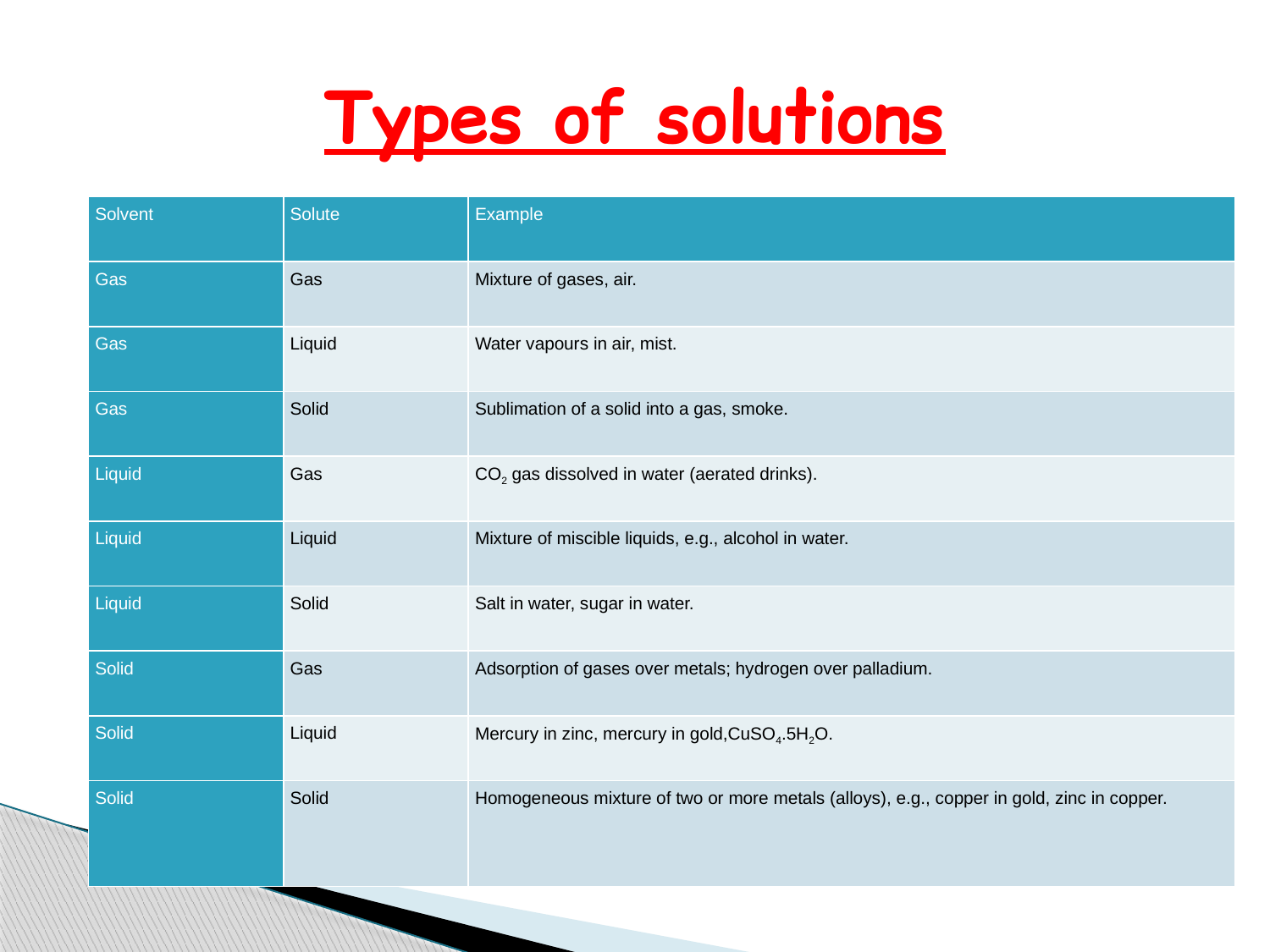

# Types of solutions
| Solvent | Solute | Example |
| --- | --- | --- |
| Gas | Gas | Mixture of gases, air. |
| Gas | Liquid | Water vapours in air, mist. |
| Gas | Solid | Sublimation of a solid into a gas, smoke. |
| Liquid | Gas | CO2 gas dissolved in water (aerated drinks). |
| Liquid | Liquid | Mixture of miscible liquids, e.g., alcohol in water. |
| Liquid | Solid | Salt in water, sugar in water. |
| Solid | Gas | Adsorption of gases over metals; hydrogen over palladium. |
| Solid | Liquid | Mercury in zinc, mercury in gold,CuSO4.5H2O. |
| Solid | Solid | Homogeneous mixture of two or more metals (alloys), e.g., copper in gold, zinc in copper. |